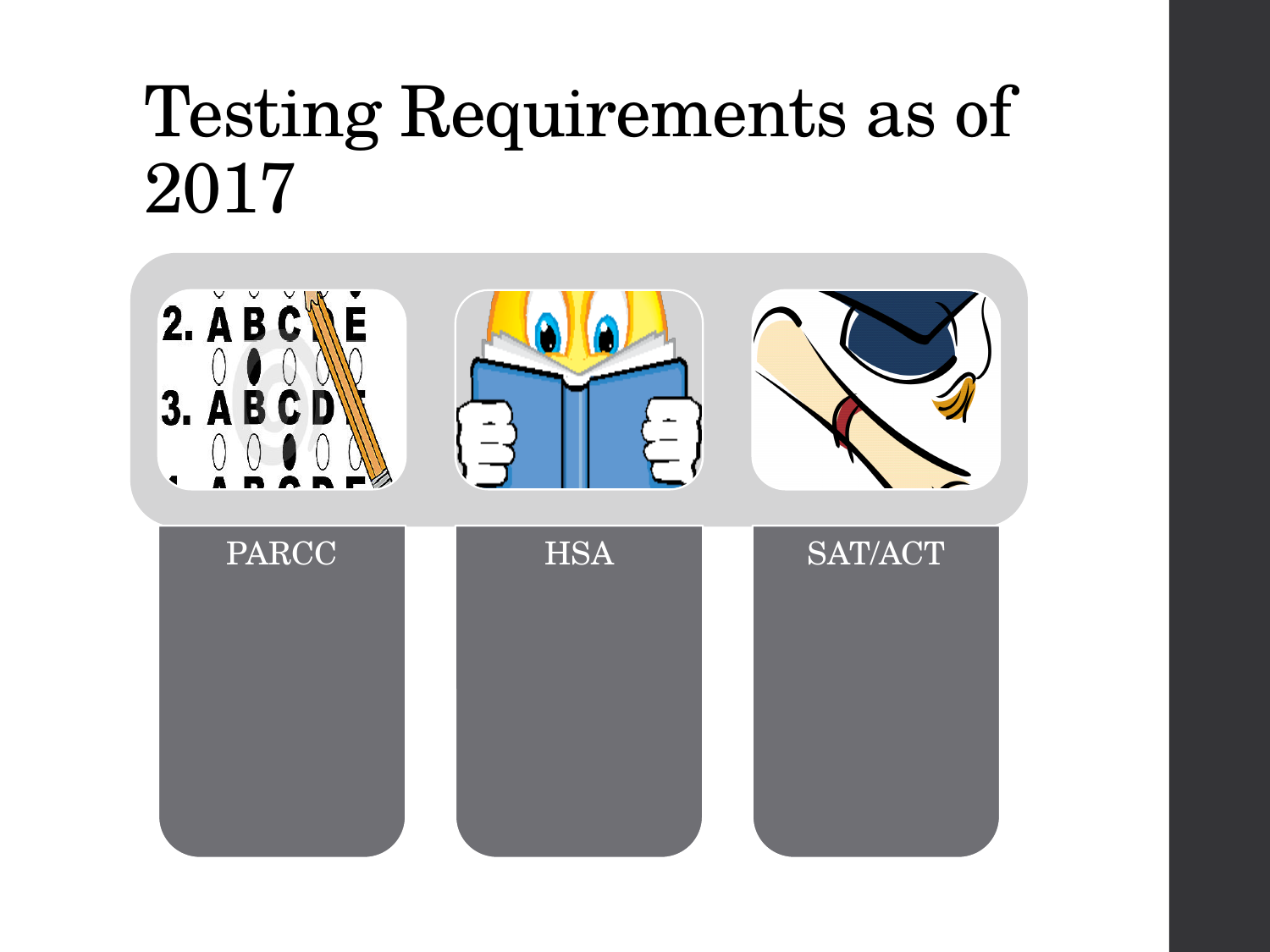

# Testing Requirements as of 2017
PARCC
HSA
SAT/ACT